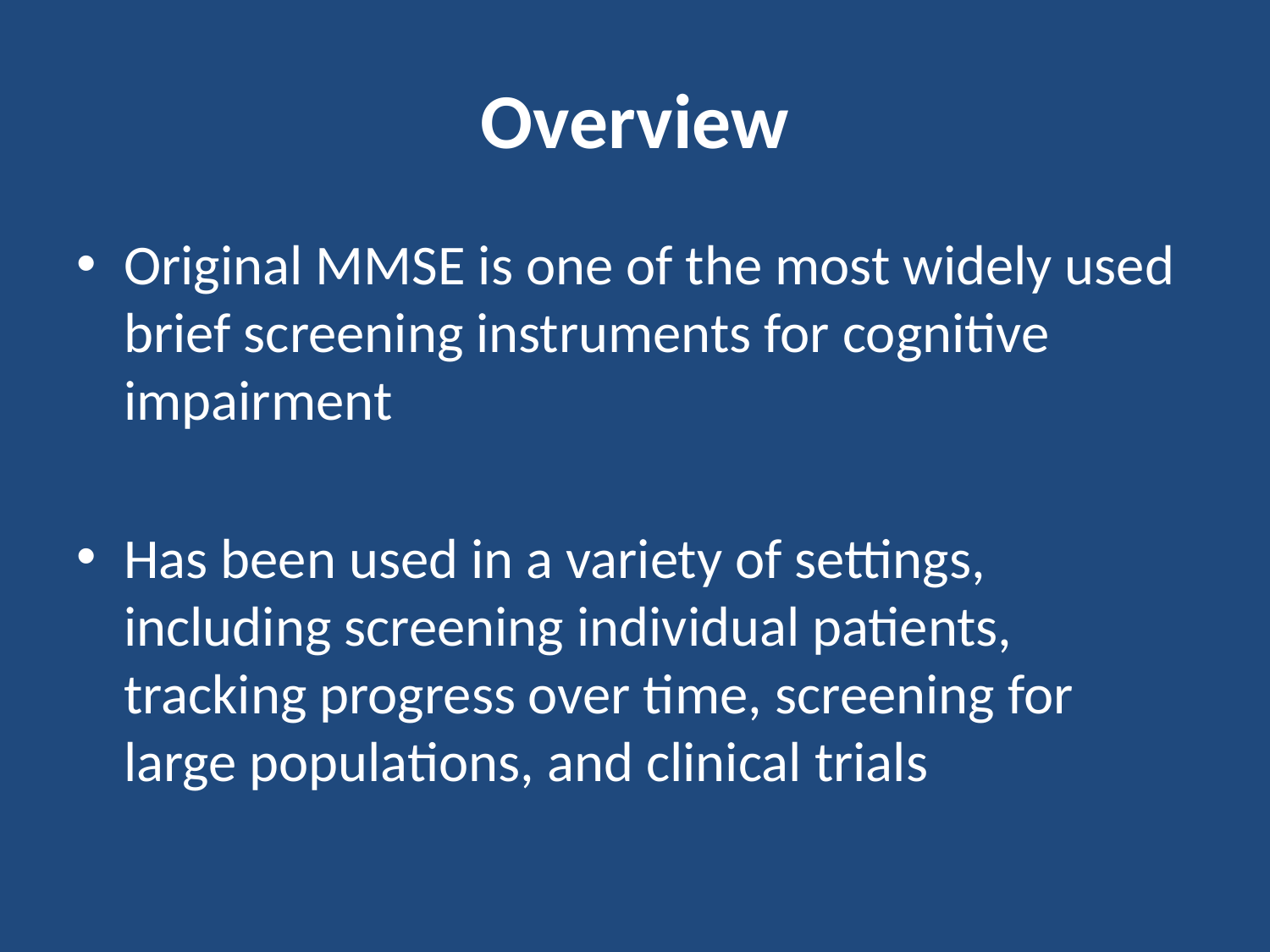

# Overview
Original MMSE is one of the most widely used brief screening instruments for cognitive impairment

Has been used in a variety of settings, including screening individual patients, tracking progress over time, screening for large populations, and clinical trials